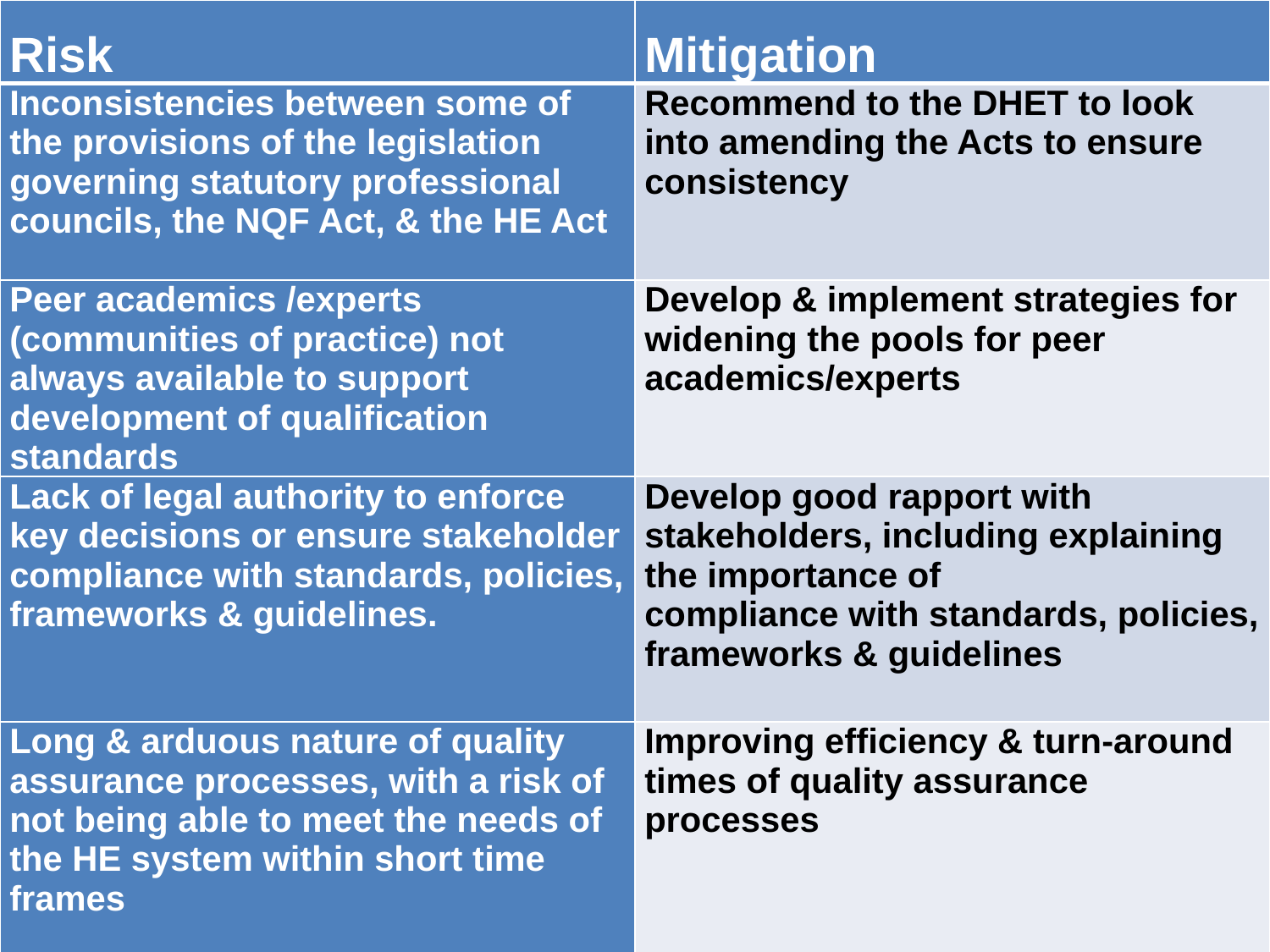

| Risk | Mitigation |
| --- | --- |
| Inconsistencies between some of the provisions of the legislation governing statutory professional councils, the NQF Act, & the HE Act | Recommend to the DHET to look into amending the Acts to ensure consistency |
| Peer academics /experts (communities of practice) not always available to support development of qualification standards | Develop & implement strategies for widening the pools for peer academics/experts |
| Lack of legal authority to enforce key decisions or ensure stakeholder compliance with standards, policies, frameworks & guidelines. | Develop good rapport with stakeholders, including explaining the importance of compliance with standards, policies, frameworks & guidelines |
| Long & arduous nature of quality assurance processes, with a risk of not being able to meet the needs of the HE system within short time frames | Improving efficiency & turn-around times of quality assurance processes |